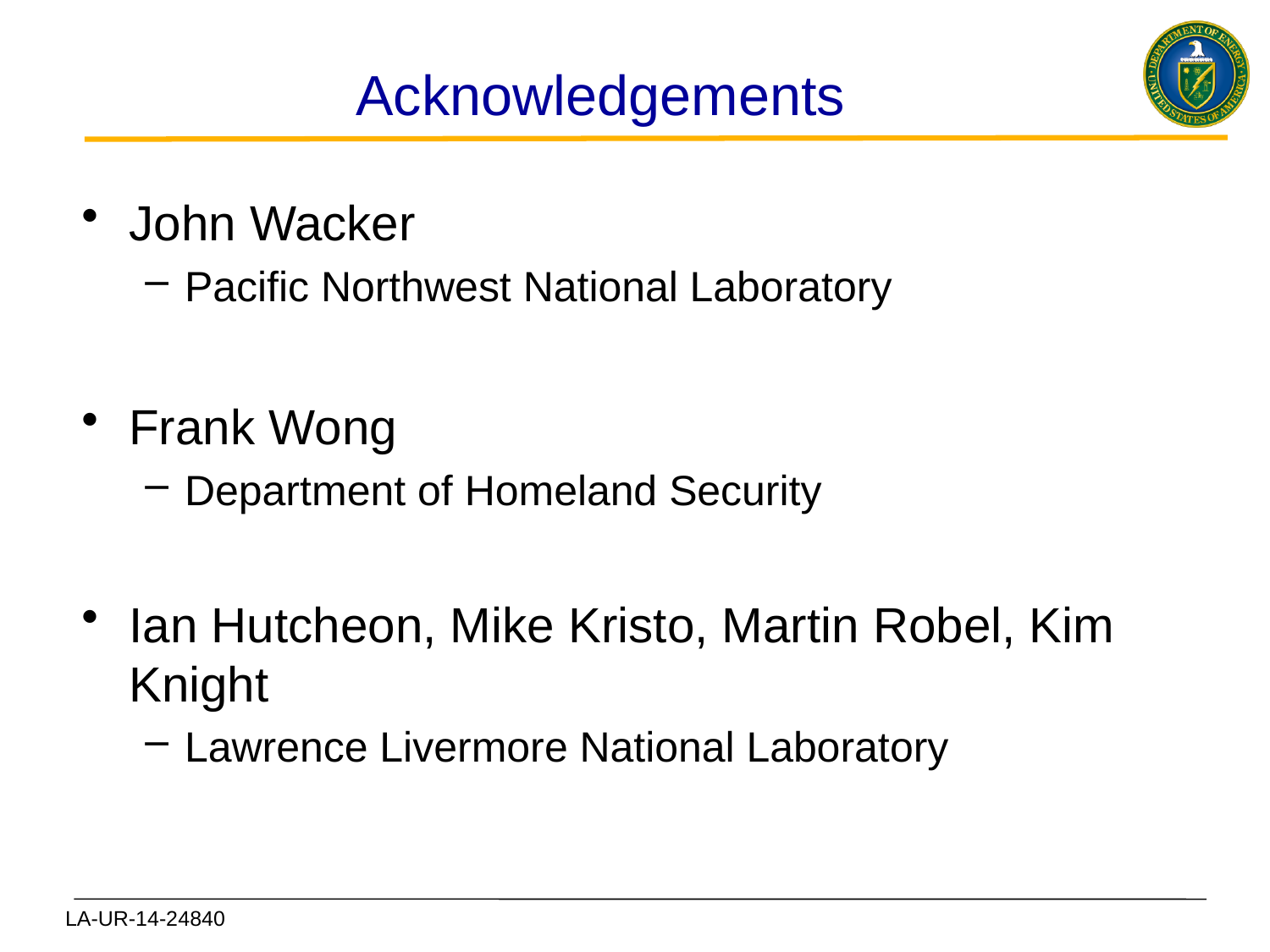

# Acknowledgements
John Wacker
Pacific Northwest National Laboratory

Frank Wong
Department of Homeland Security

Ian Hutcheon, Mike Kristo, Martin Robel, Kim Knight
Lawrence Livermore National Laboratory